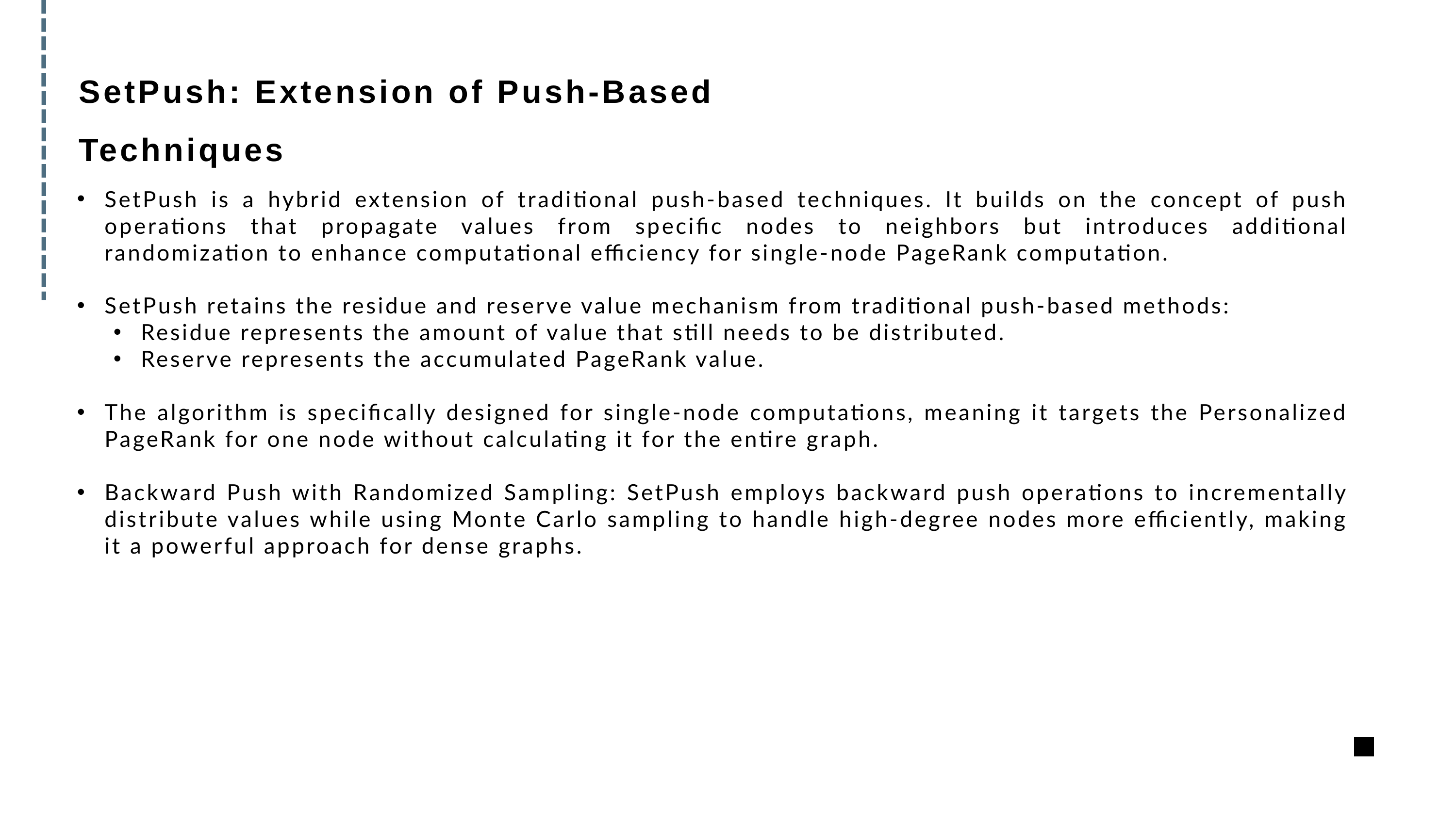

SetPush: Extension of Push-Based Techniques
SetPush is a hybrid extension of traditional push-based techniques. It builds on the concept of push operations that propagate values from specific nodes to neighbors but introduces additional randomization to enhance computational efficiency for single-node PageRank computation.

SetPush retains the residue and reserve value mechanism from traditional push-based methods:
Residue represents the amount of value that still needs to be distributed.
Reserve represents the accumulated PageRank value.

The algorithm is specifically designed for single-node computations, meaning it targets the Personalized PageRank for one node without calculating it for the entire graph.

Backward Push with Randomized Sampling: SetPush employs backward push operations to incrementally distribute values while using Monte Carlo sampling to handle high-degree nodes more efficiently, making it a powerful approach for dense graphs.